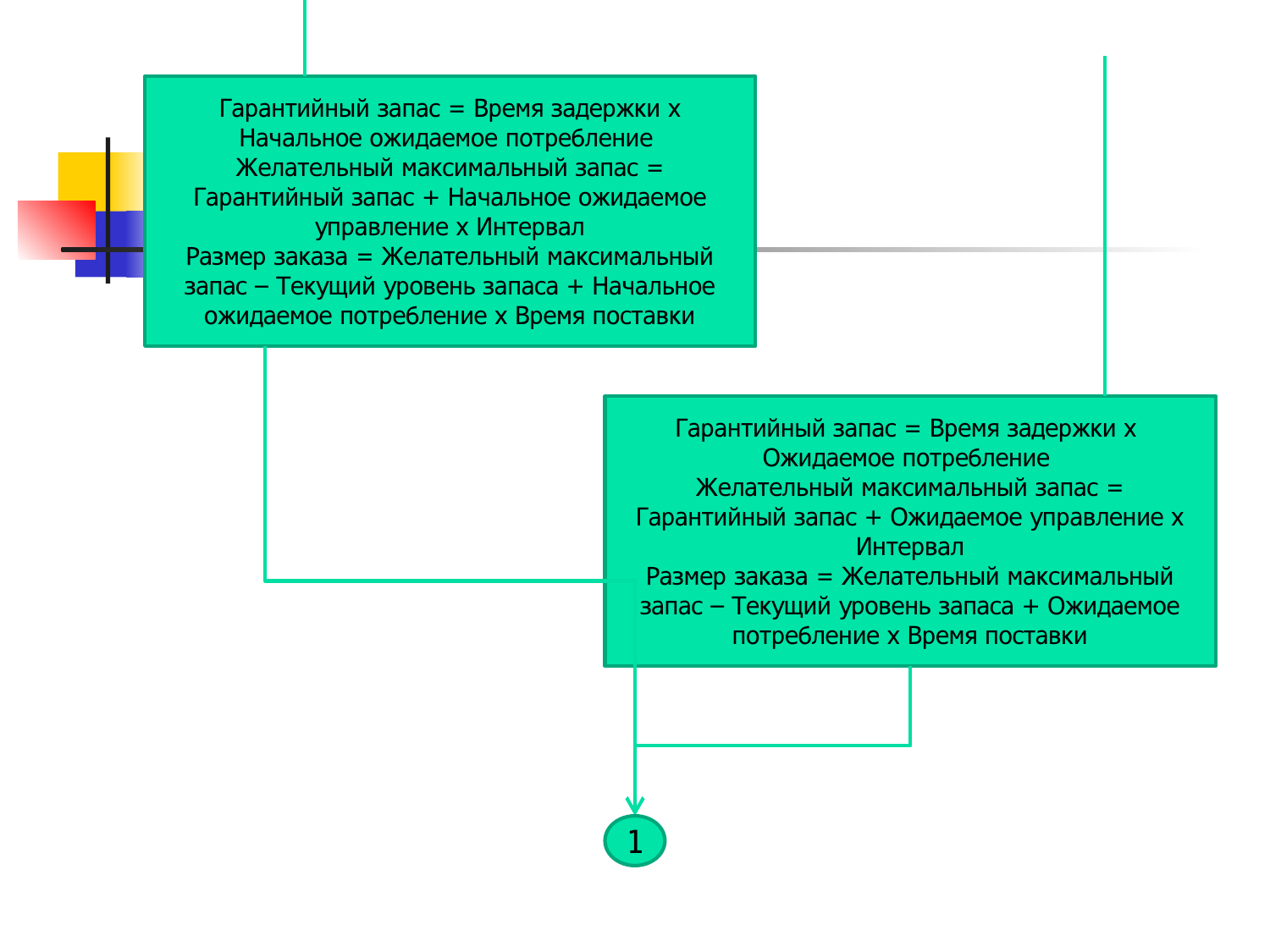

Гарантийный запас = Время задержки х Начальное ожидаемое потребление
Желательный максимальный запас = Гарантийный запас + Начальное ожидаемое управление х Интервал
Размер заказа = Желательный максимальный запас – Текущий уровень запаса + Начальное ожидаемое потребление х Время поставки
Гарантийный запас = Время задержки х  Ожидаемое потребление
Желательный максимальный запас = Гарантийный запас + Ожидаемое управление х Интервал
Размер заказа = Желательный максимальный запас – Текущий уровень запаса + Ожидаемое потребление х Время поставки
1